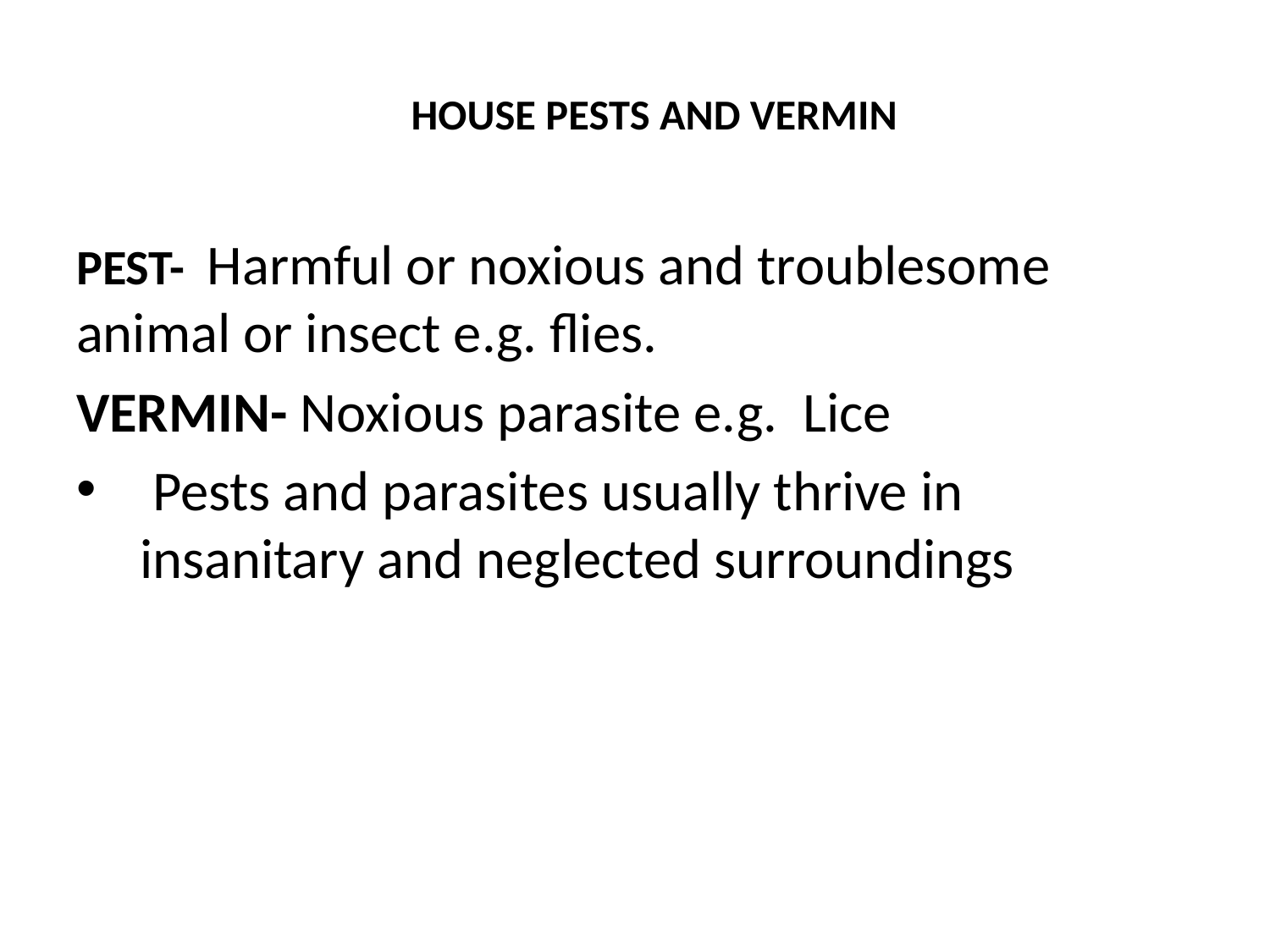

# HOUSE PESTS AND VERMIN
PEST-  Harmful or noxious and troublesome animal or insect e.g. flies.
VERMIN- Noxious parasite e.g.  Lice
 Pests and parasites usually thrive in insanitary and neglected surroundings